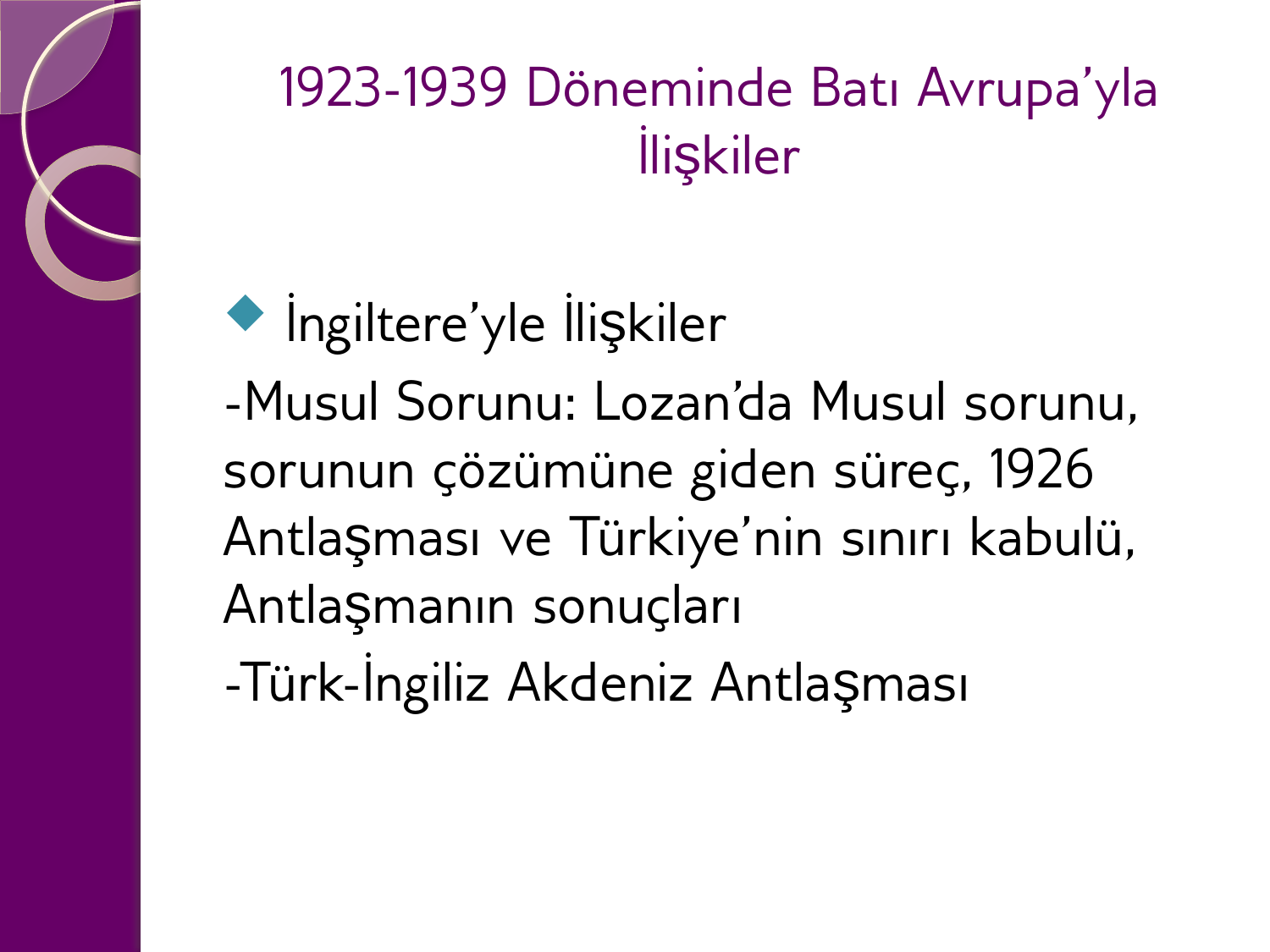

# 1923-1939 Döneminde Batı Avrupa’yla İlişkiler

 İngiltere’yle İlişkiler
-Musul Sorunu: Lozan’da Musul sorunu, sorunun çözümüne giden süreç, 1926 Antlaşması ve Türkiye’nin sınırı kabulü, Antlaşmanın sonuçları
-Türk-İngiliz Akdeniz Antlaşması